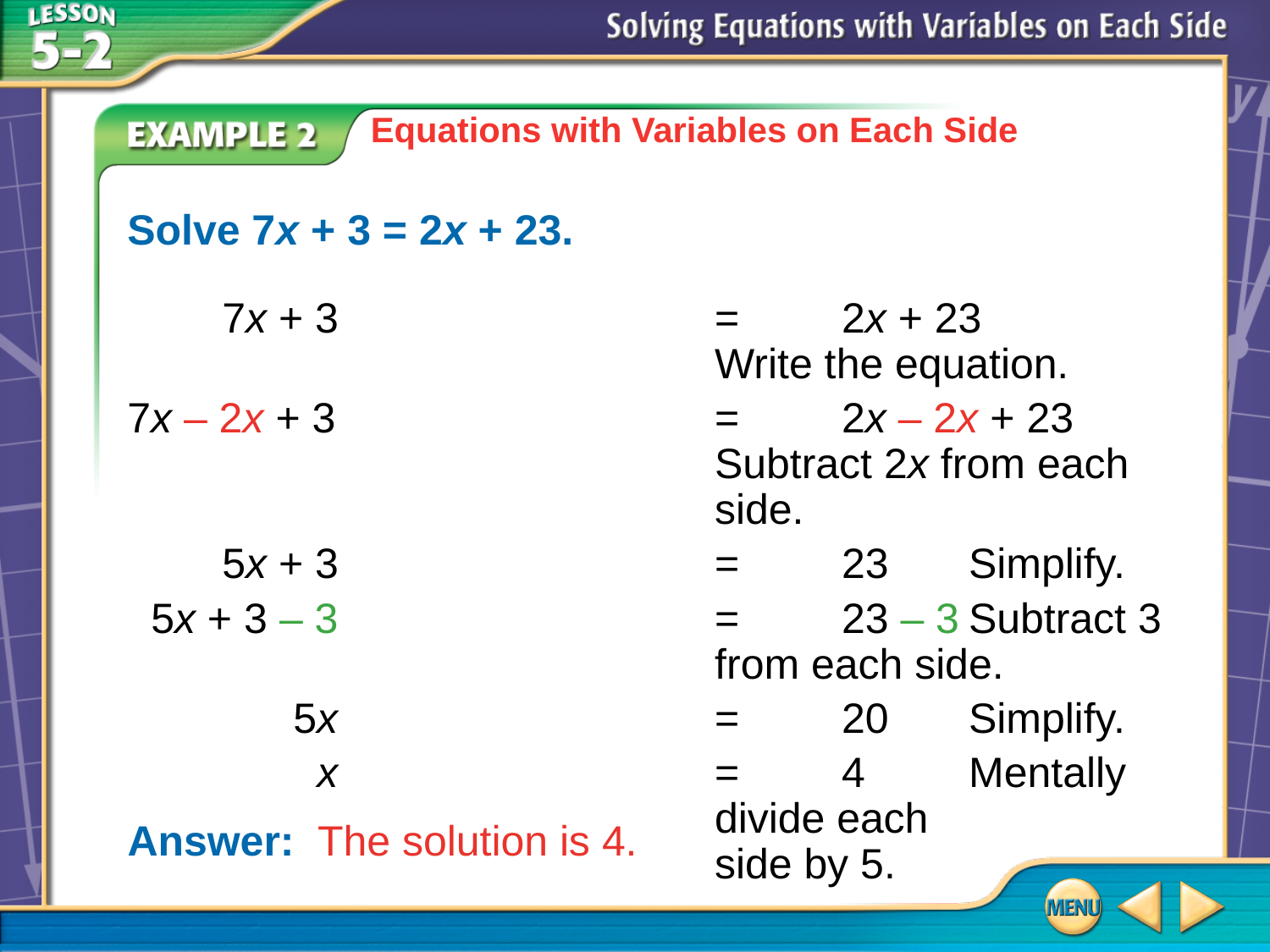

Equations with Variables on Each Side
Solve 7x + 3 = 2x + 23.
        7x + 3	=	2x + 23	Write the equation.
7x – 2x + 3	=	2x – 2x + 23	Subtract 2x from each side.
        5x + 3	=	23	Simplify.
  5x + 3 – 3	=	23 – 3	Subtract 3 from each side.
              5x	=	20	Simplify.
                x	=	4	Mentally divide each
side by 5.
Answer: 	The solution is 4.
# Example 2